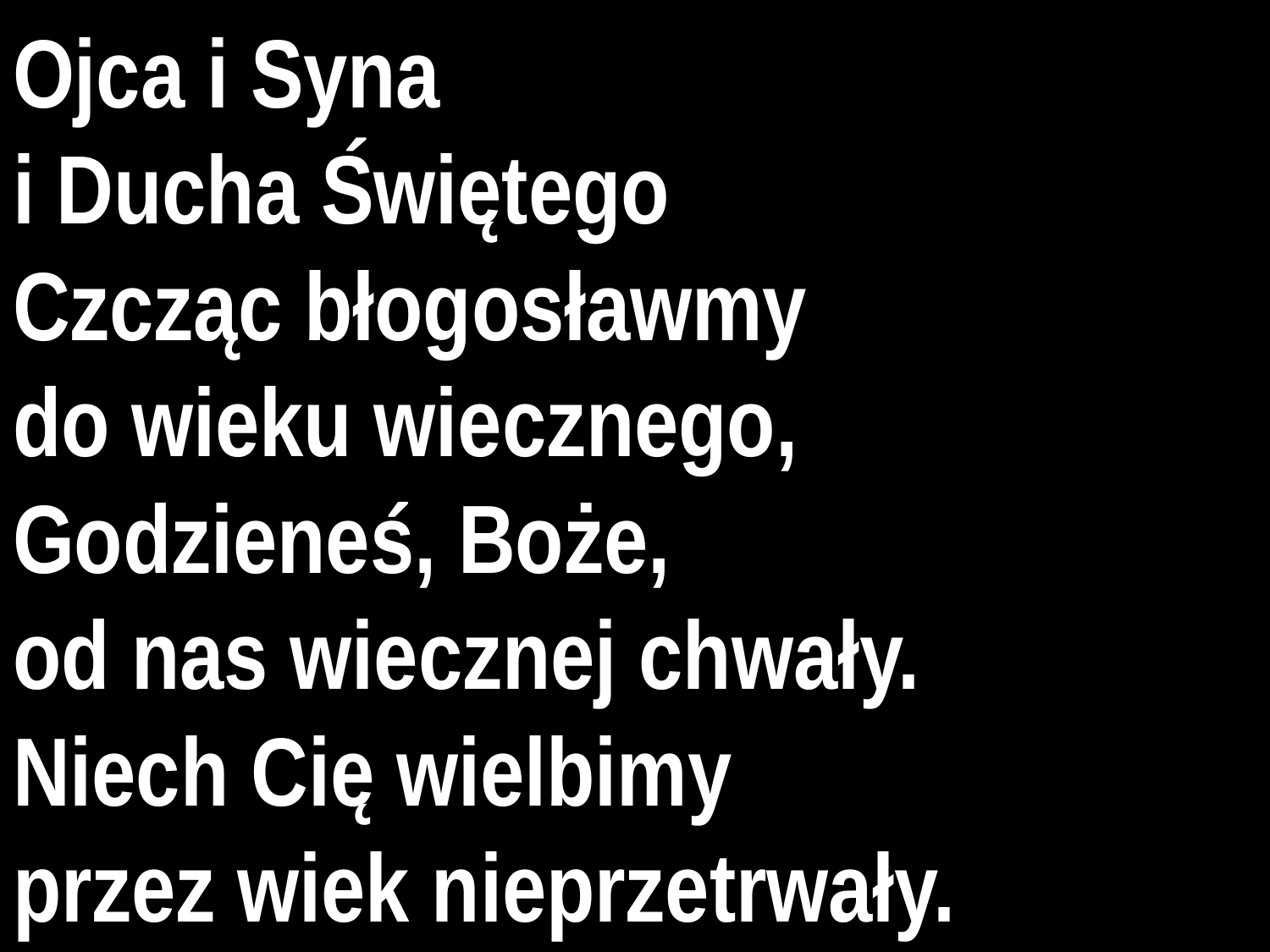

# Ojca i Syna i Ducha Świętego
Czcząc błogosławmy
do wieku wiecznego,
Godzieneś, Boże,
od nas wiecznej chwały.
Niech Cię wielbimy
przez wiek nieprzetrwały.